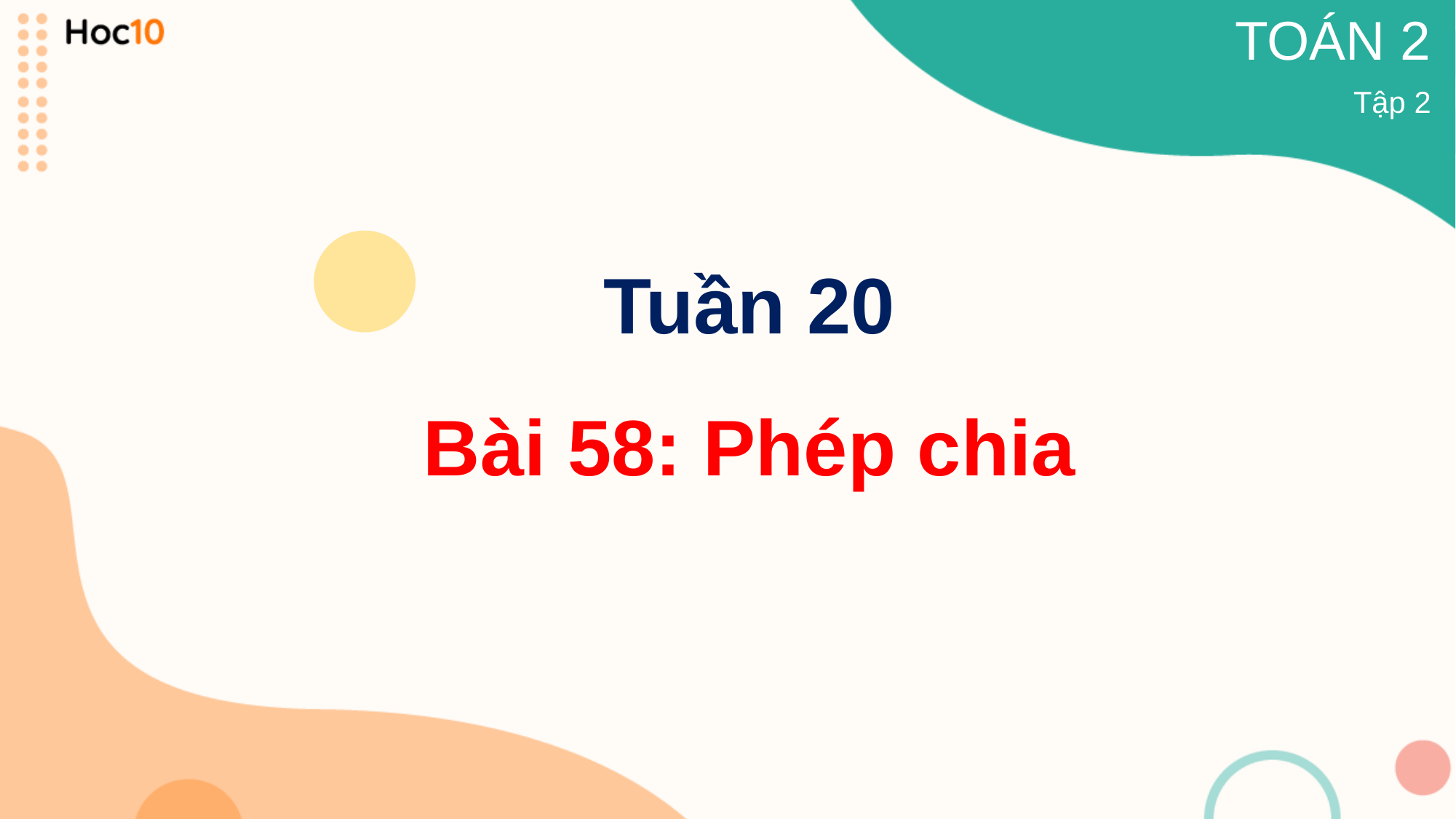

TOÁN 2
Tập 2
Tuần 20
Bài 58: Phép chia